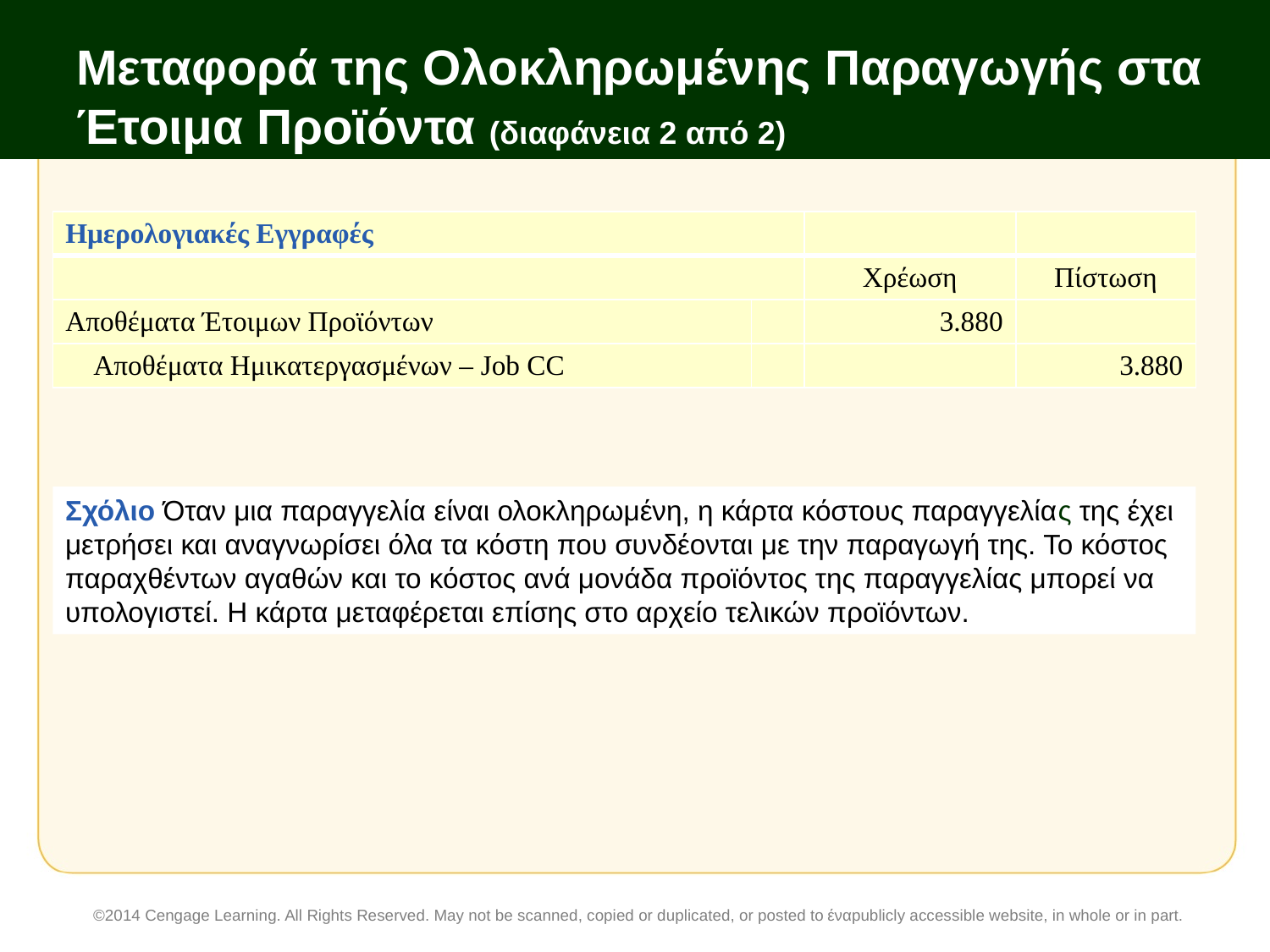

# Μεταφορά της Ολοκληρωμένης Παραγωγής στα Έτοιμα Προϊόντα (διαφάνεια 2 από 2)
| Ημερολογιακές Εγγραφές |  |  |  |
| --- | --- | --- | --- |
|  |  | Χρέωση | Πίστωση |
| Αποθέματα Έτοιμων Προϊόντων |  | 3.880 |  |
| Αποθέματα Ημικατεργασμένων – Job CC |  |  | 3.880 |
Σχόλιο Όταν μια παραγγελία είναι ολοκληρωμένη, η κάρτα κόστους παραγγελίας της έχει μετρήσει και αναγνωρίσει όλα τα κόστη που συνδέονται με την παραγωγή της. Το κόστος παραχθέντων αγαθών και το κόστος ανά μονάδα προϊόντος της παραγγελίας μπορεί να υπολογιστεί. Η κάρτα μεταφέρεται επίσης στο αρχείο τελικών προϊόντων.
©2014 Cengage Learning. All Rights Reserved. May not be scanned, copied or duplicated, or posted to έναpublicly accessible website, in whole or in part.